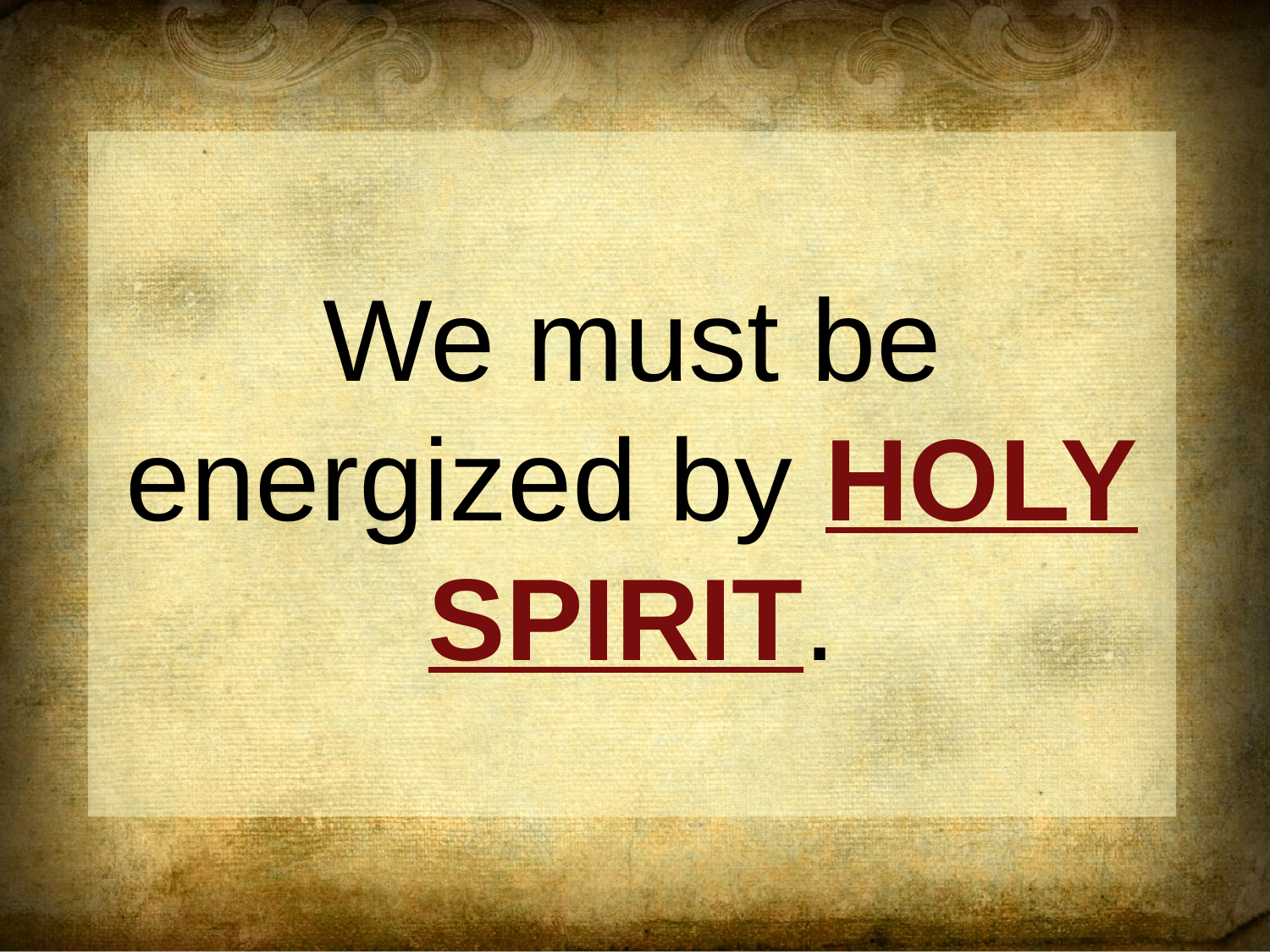

We must be energized by HOLY SPIRIT.